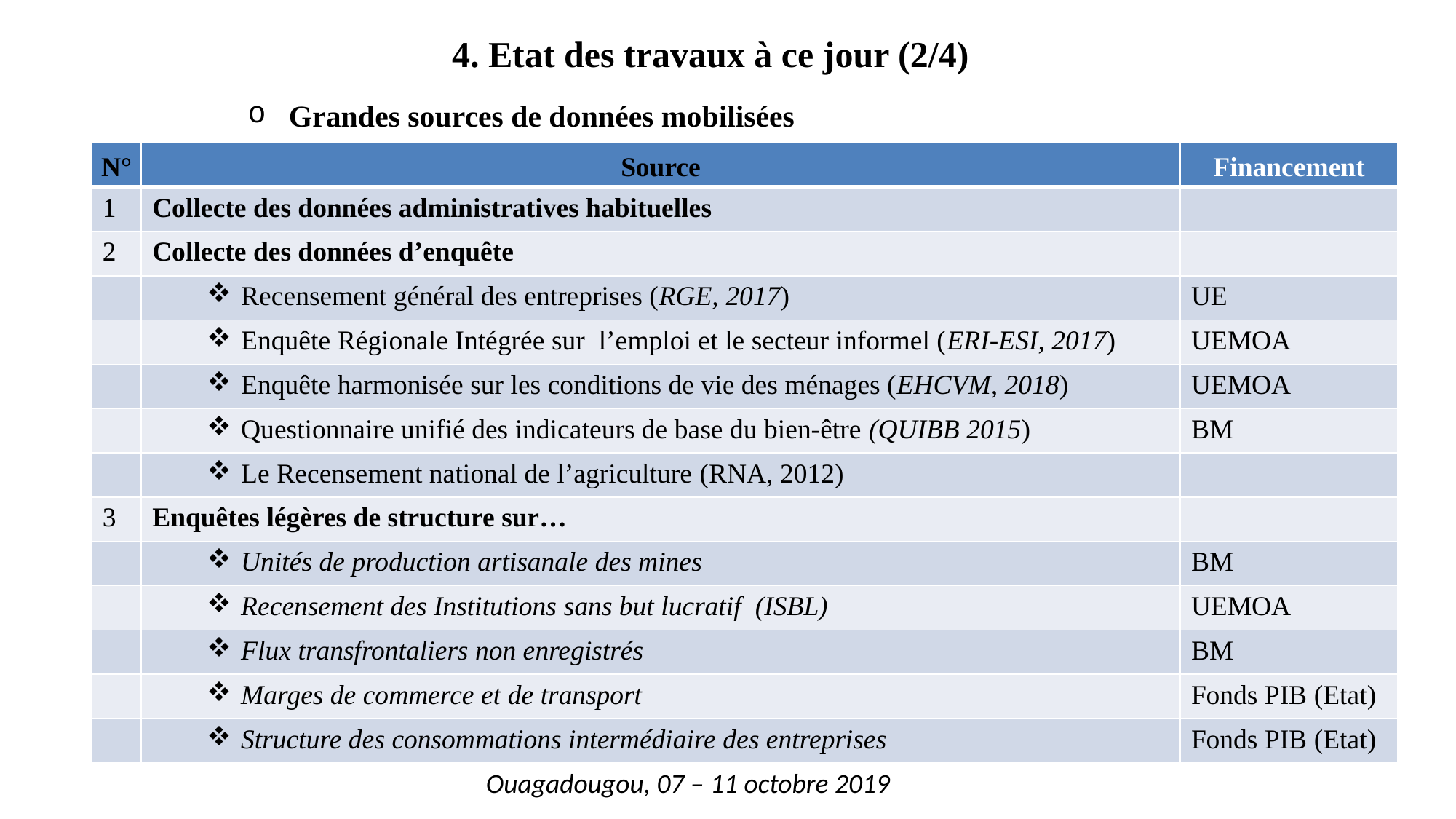

# 4. Etat des travaux à ce jour (2/4)
Grandes sources de données mobilisées

| N° | Source | Financement |
| --- | --- | --- |
| 1 | Collecte des données administratives habituelles |  |
| 2 | Collecte des données d’enquête |  |
|  | Recensement général des entreprises (RGE, 2017) | UE |
|  | Enquête Régionale Intégrée sur l’emploi et le secteur informel (ERI-ESI, 2017) | UEMOA |
|  | Enquête harmonisée sur les conditions de vie des ménages (EHCVM, 2018) | UEMOA |
|  | Questionnaire unifié des indicateurs de base du bien-être (QUIBB 2015) | BM |
|  | Le Recensement national de l’agriculture (RNA, 2012) |  |
| 3 | Enquêtes légères de structure sur… |  |
|  | Unités de production artisanale des mines | BM |
|  | Recensement des Institutions sans but lucratif (ISBL) | UEMOA |
|  | Flux transfrontaliers non enregistrés | BM |
|  | Marges de commerce et de transport | Fonds PIB (Etat) |
|  | Structure des consommations intermédiaire des entreprises | Fonds PIB (Etat) |
Ouagadougou, 07 – 11 octobre 2019